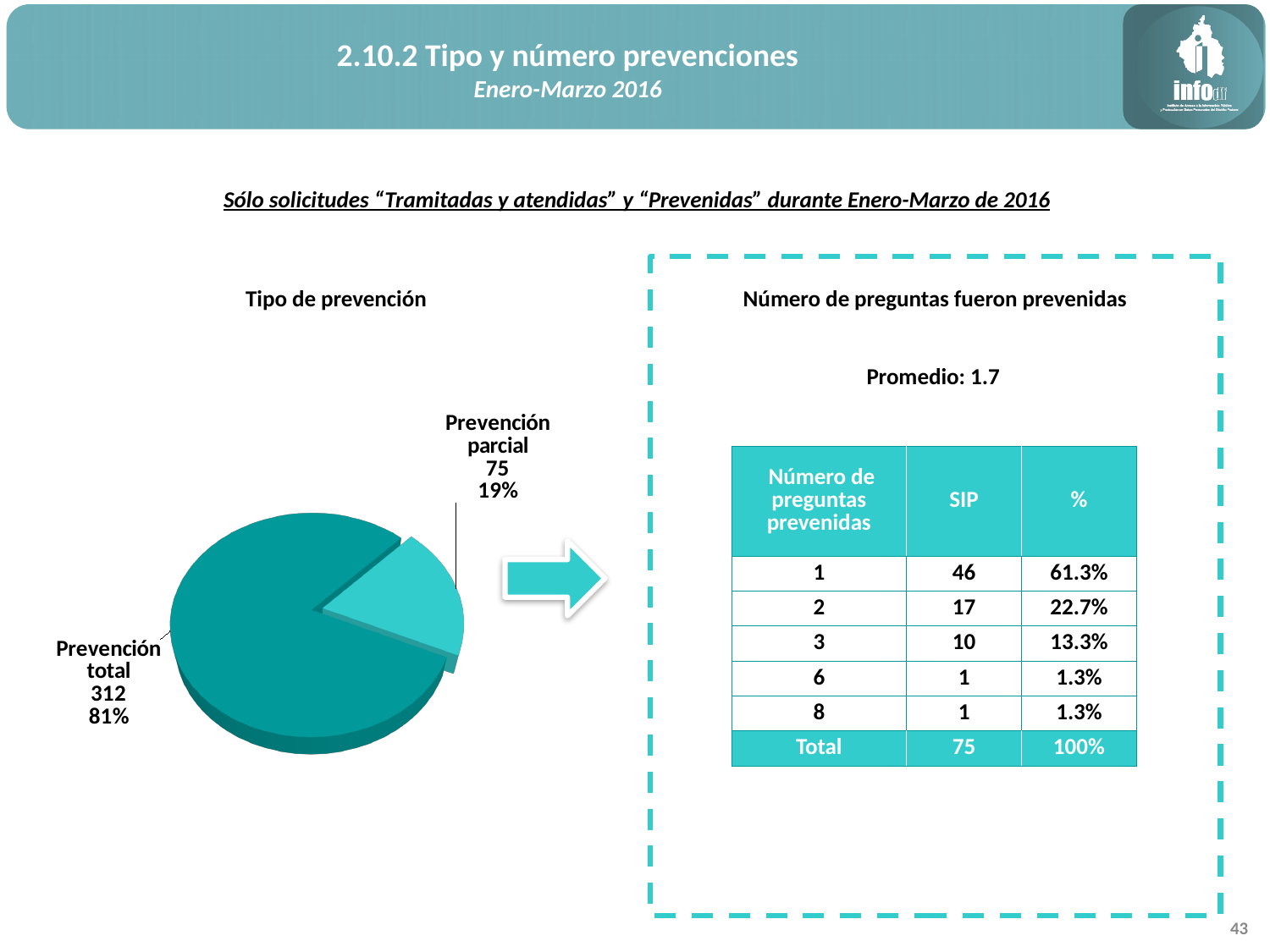

2.10.2 Tipo y número prevenciones
Enero-Marzo 2016
Sólo solicitudes “Tramitadas y atendidas” y “Prevenidas” durante Enero-Marzo de 2016

Tipo de prevención
Número de preguntas fueron prevenidas
Promedio: 1.7

[unsupported chart]

| Número de preguntas prevenidas | SIP | % |
| --- | --- | --- |
| 1 | 46 | 61.3% |
| 2 | 17 | 22.7% |
| 3 | 10 | 13.3% |
| 6 | 1 | 1.3% |
| 8 | 1 | 1.3% |
| Total | 75 | 100% |

43